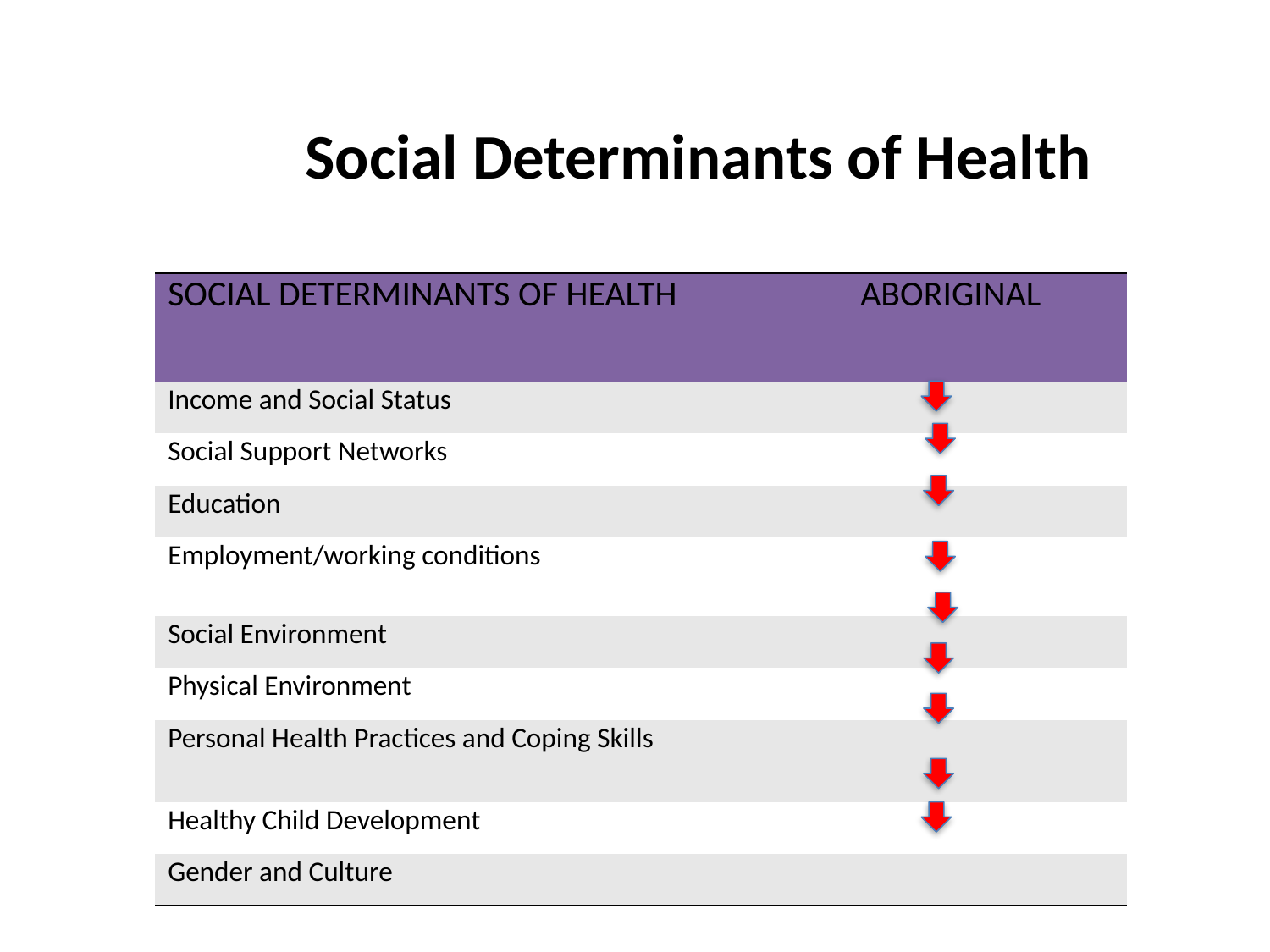

Social Determinants of Health
| Social Determinants of Health | Aboriginal |
| --- | --- |
| Income and Social Status |  |
| Social Support Networks |  |
| Education |  |
| Employment/working conditions |  |
| Social Environment |  |
| Physical Environment |  |
| Personal Health Practices and Coping Skills |  |
| Healthy Child Development |  |
| Gender and Culture |  |